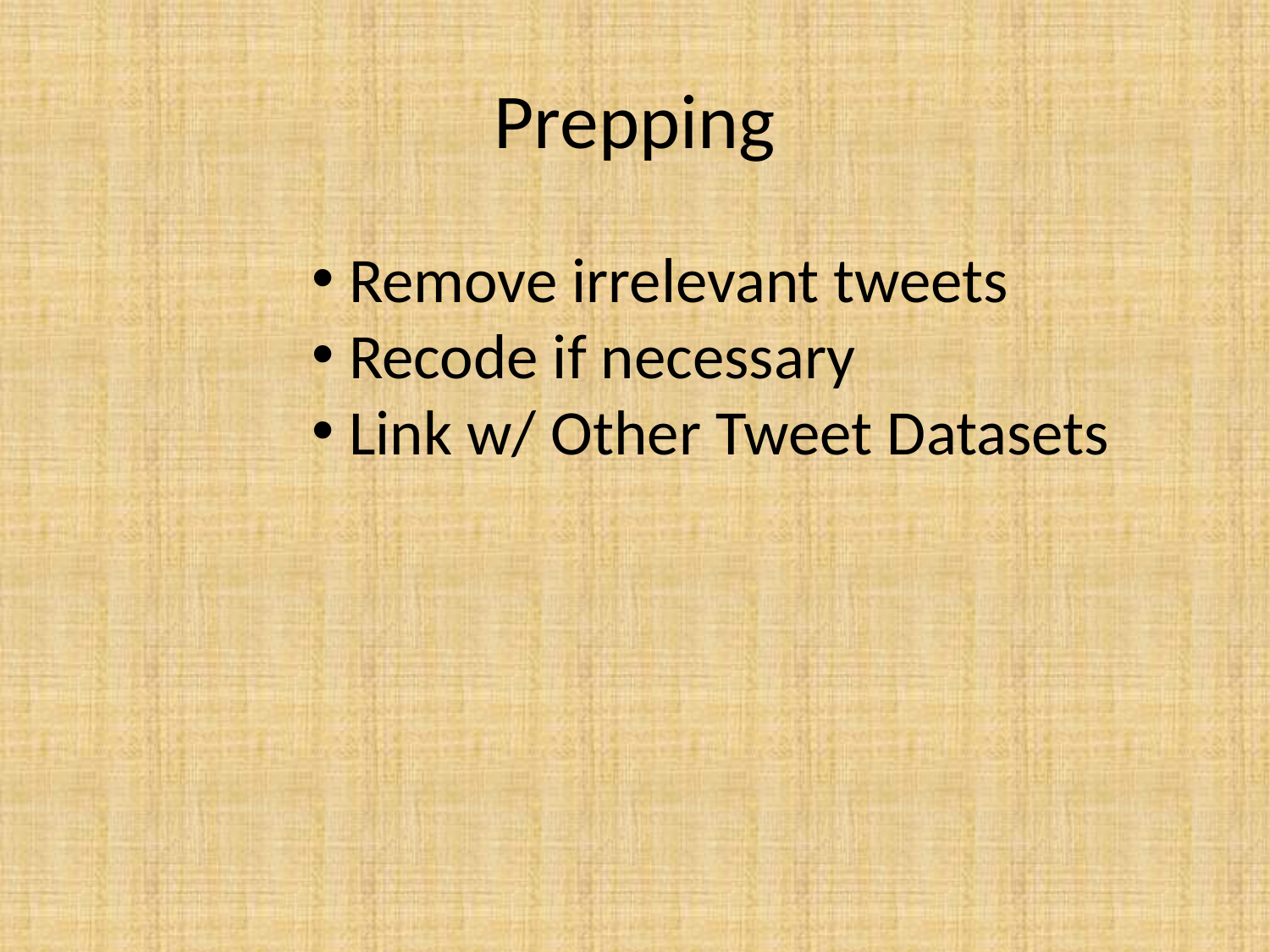

# Prepping
 Remove irrelevant tweets
 Recode if necessary
 Link w/ Other Tweet Datasets